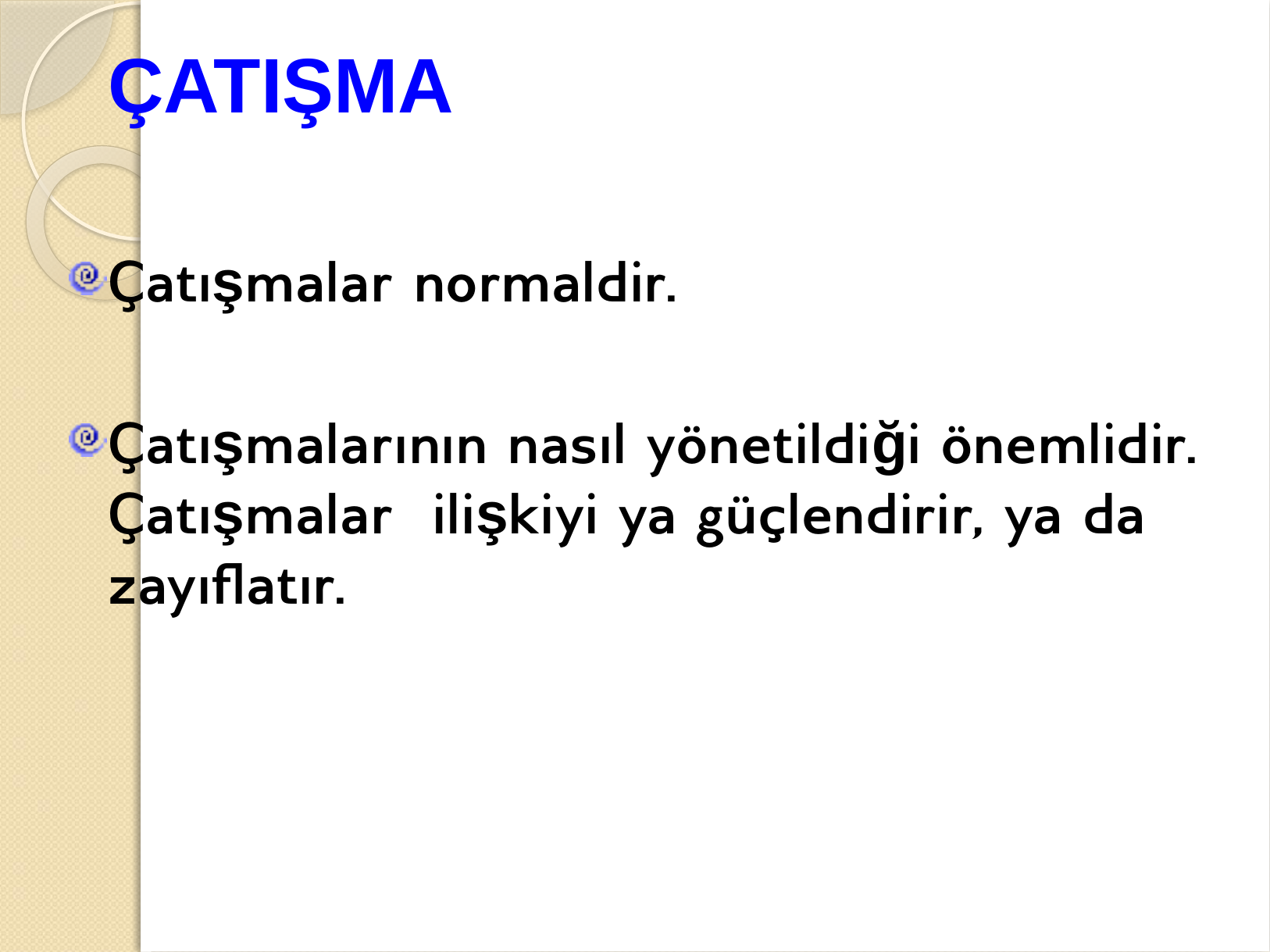

# ÇATIŞMA

Çatışmalar normaldir.

Çatışmalarının nasıl yönetildiği önemlidir. Çatışmalar  ilişkiyi ya güçlendirir, ya da zayıflatır.